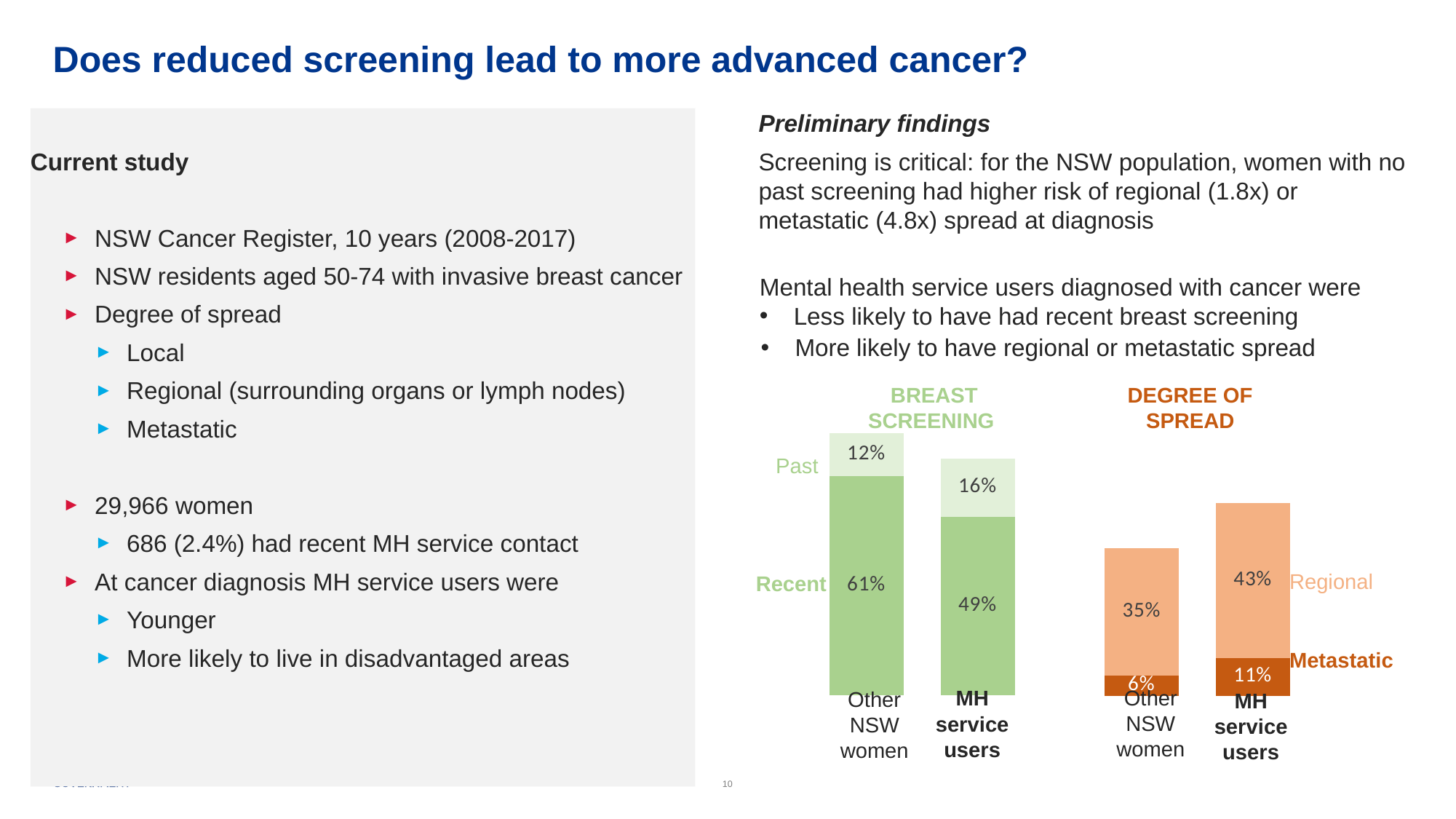

# Does reduced screening lead to more advanced cancer?
Preliminary findings
Screening is critical: for the NSW population, women with no past screening had higher risk of regional (1.8x) or metastatic (4.8x) spread at diagnosis

Current study

NSW Cancer Register, 10 years (2008-2017)
NSW residents aged 50-74 with invasive breast cancer
Degree of spread
Local
Regional (surrounding organs or lymph nodes)
Metastatic

29,966 women
686 (2.4%) had recent MH service contact
At cancer diagnosis MH service users were
Younger
More likely to live in disadvantaged areas

Mental health service users diagnosed with cancer were
Less likely to have had recent breast screening
More likely to have regional or metastatic spread
BREAST SCREENING
DEGREE OF SPREAD

### Chart

| Category | Recent  | Past |
|---|---|---|

### Chart

| Category | Metastatic | Regional  |
|---|---|---|
Past

Regional
Recent
Metastatic
Other NSW women
MH service users
Other NSW women
MH service users